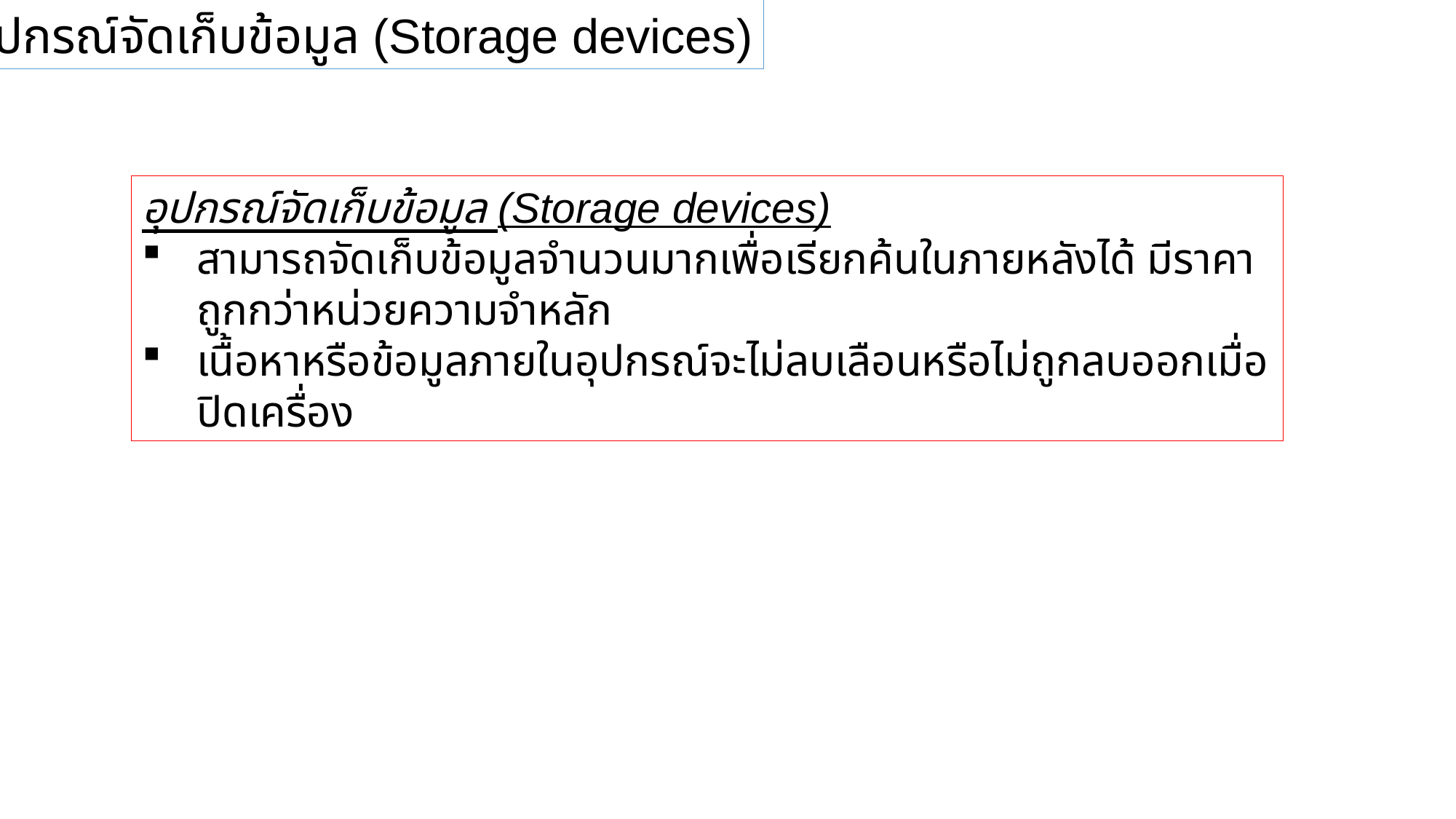

1.4.2 อุปกรณ์จัดเก็บข้อมูล (Storage devices)
อุปกรณ์จัดเก็บข้อมูล (Storage devices)
สามารถจัดเก็บข้อมูลจำนวนมากเพื่อเรียกค้นในภายหลังได้ มีราคาถูกกว่าหน่วยความจำหลัก
เนื้อหาหรือข้อมูลภายในอุปกรณ์จะไม่ลบเลือนหรือไม่ถูกลบออกเมื่อปิดเครื่อง